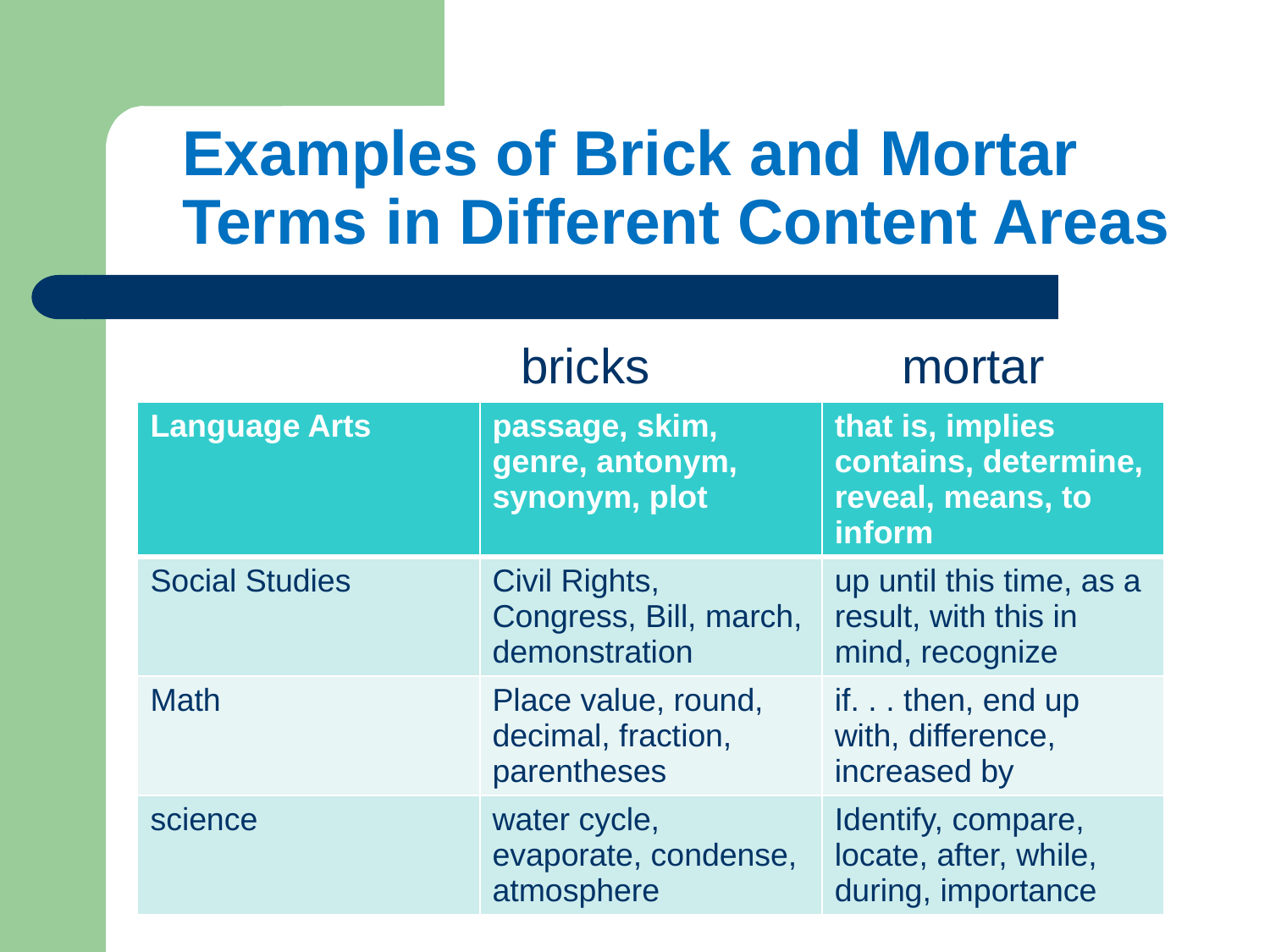

Examples of Brick and Mortar Terms in Different Content Areas
				bricks          	mortar
| Language Arts | passage, skim, genre, antonym, synonym, plot | that is, implies contains, determine, reveal, means, to inform |
| --- | --- | --- |
| Social Studies | Civil Rights, Congress, Bill, march, demonstration | up until this time, as a result, with this in mind, recognize |
| Math | Place value, round, decimal, fraction, parentheses | if. . . then, end up with, difference, increased by |
| science | water cycle, evaporate, condense, atmosphere | Identify, compare, locate, after, while, during, importance |